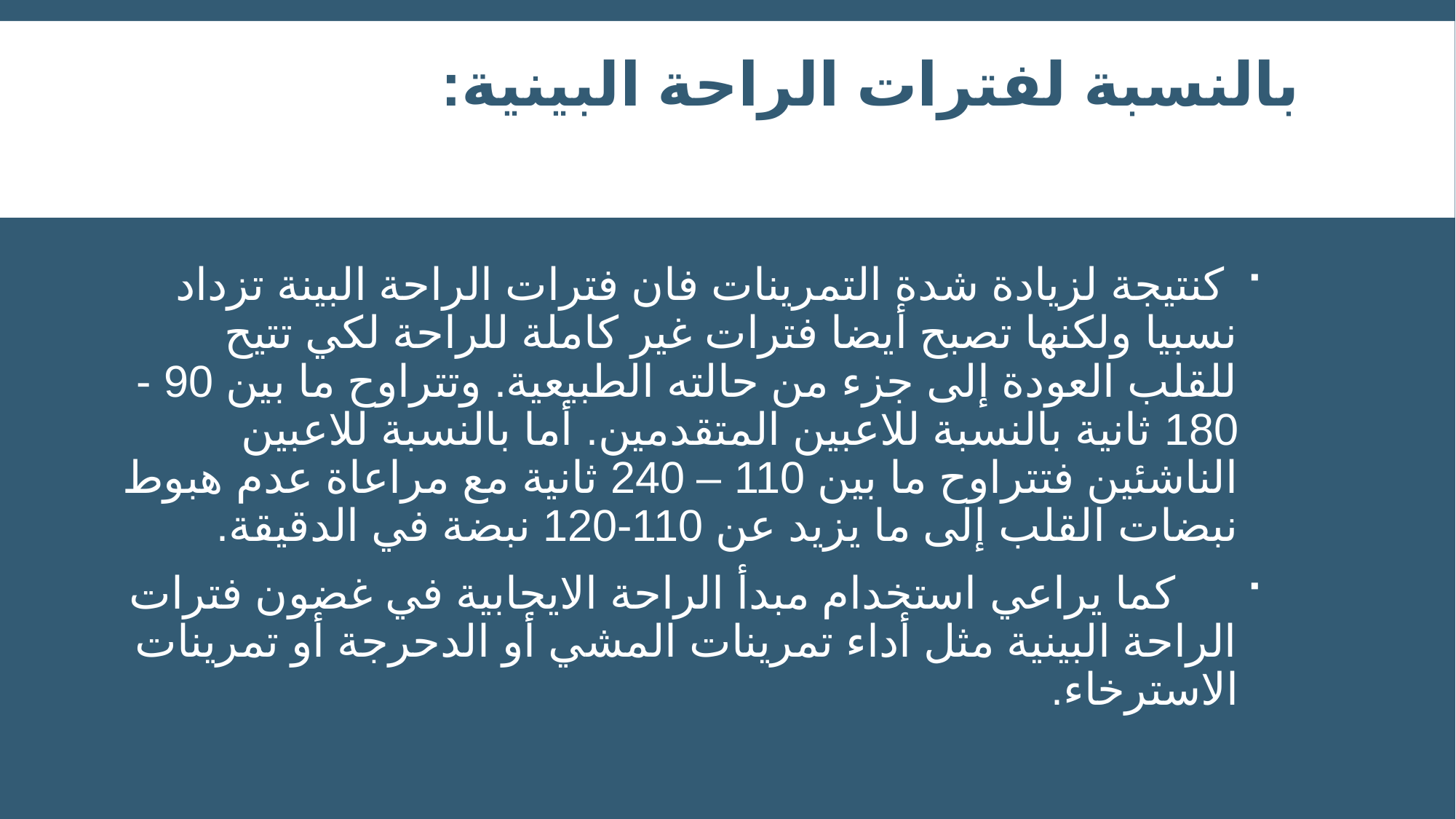

# بالنسبة لفترات الراحة البينية:
 كنتيجة لزيادة شدة التمرينات فان فترات الراحة البينة تزداد نسبيا ولكنها تصبح أيضا فترات غير كاملة للراحة لكي تتيح للقلب العودة إلى جزء من حالته الطبيعية. وتتراوح ما بين 90 - 180 ثانية بالنسبة للاعبين المتقدمين. أما بالنسبة للاعبين الناشئين فتتراوح ما بين 110 – 240 ثانية مع مراعاة عدم هبوط نبضات القلب إلى ما يزيد عن 110-120 نبضة في الدقيقة.
     كما يراعي استخدام مبدأ الراحة الايجابية في غضون فترات الراحة البينية مثل أداء تمرينات المشي أو الدحرجة أو تمرينات الاسترخاء.